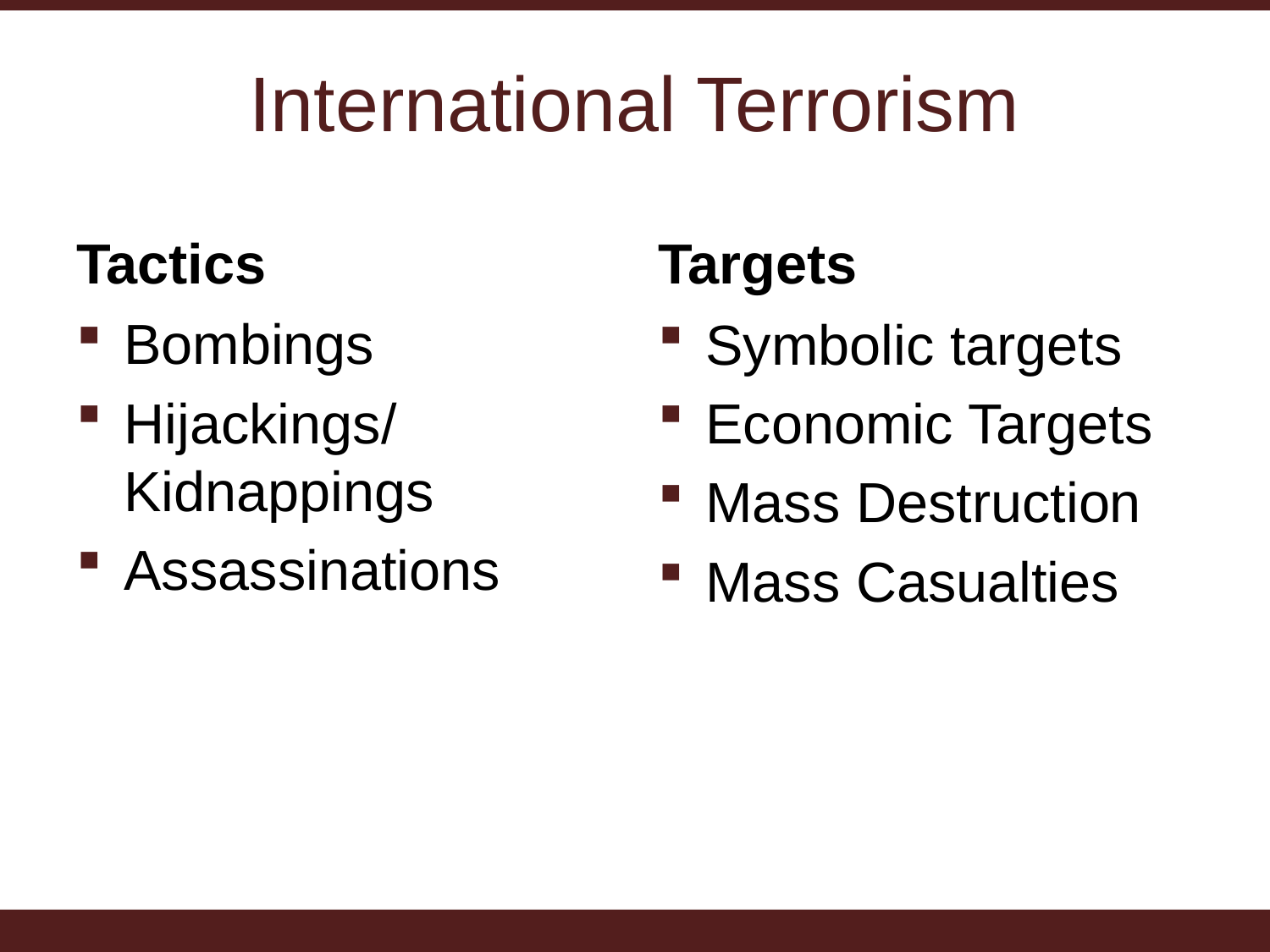

# International Terrorism
Tactics
Targets
Bombings
Hijackings/Kidnappings
Assassinations
Symbolic targets
Economic Targets
Mass Destruction
Mass Casualties